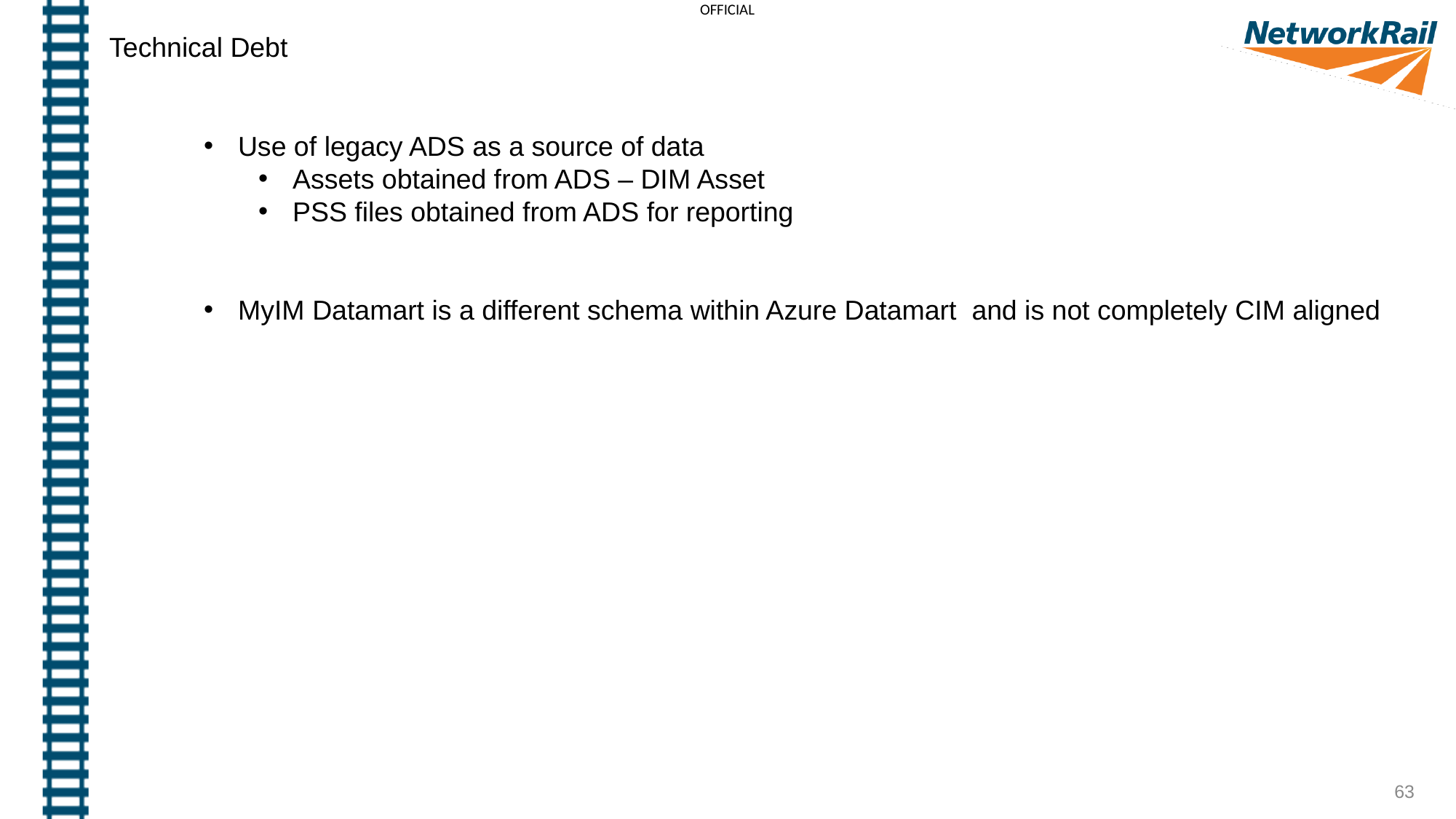

Technical Debt

Use of legacy ADS as a source of data
Assets obtained from ADS – DIM Asset
PSS files obtained from ADS for reporting

MyIM Datamart is a different schema within Azure Datamart  and is not completely CIM aligned
63